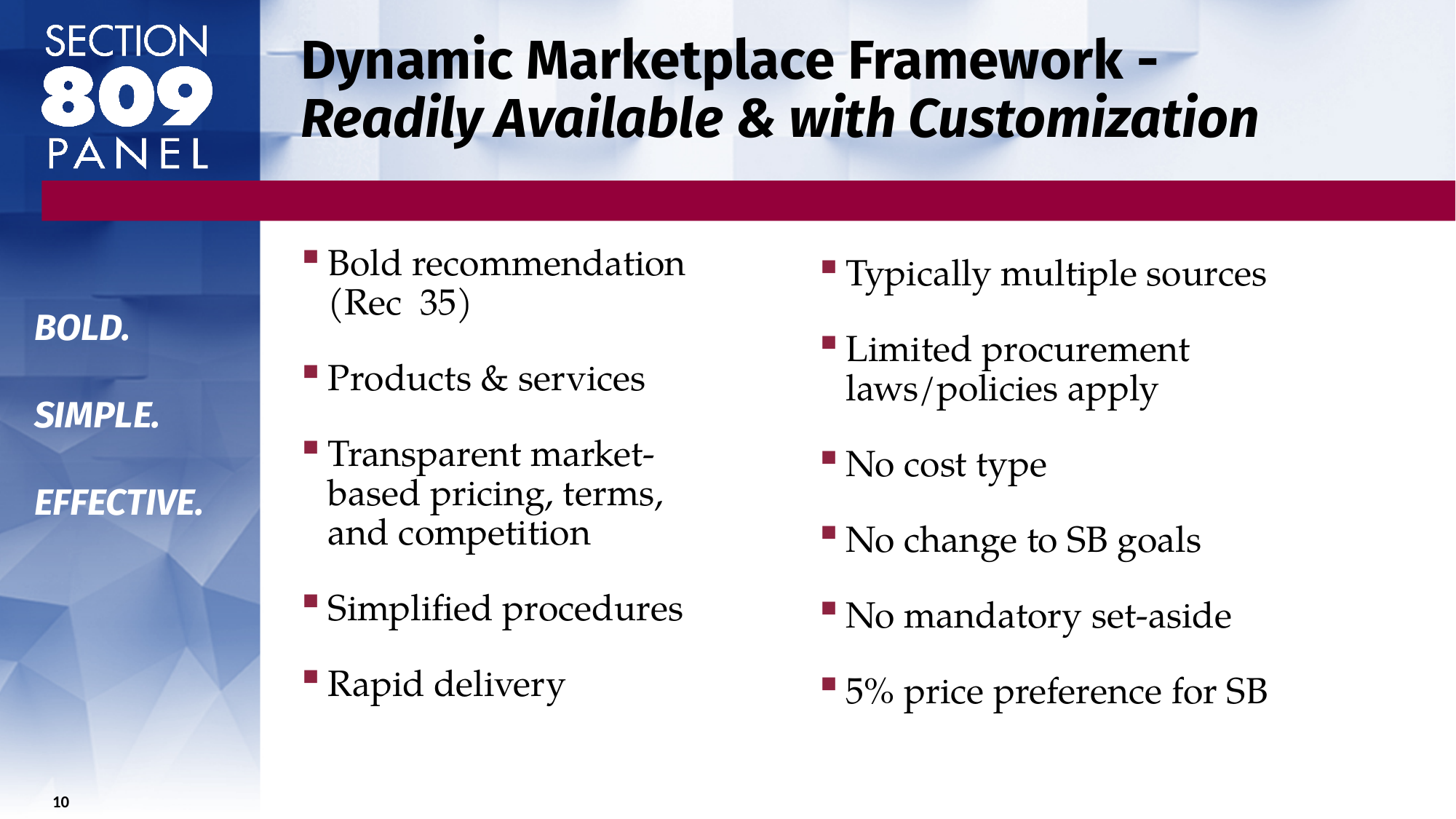

# Dynamic Marketplace Framework - Readily Available & with Customization
Bold recommendation (Rec  35)
Products & services
Transparent market-based pricing, terms, and competition
Simplified procedures
Rapid delivery
Typically multiple sources
Limited procurement laws/policies apply
No cost type
No change to SB goals
No mandatory set-aside
5% price preference for SB

BOLD.

SIMPLE.

EFFECTIVE.